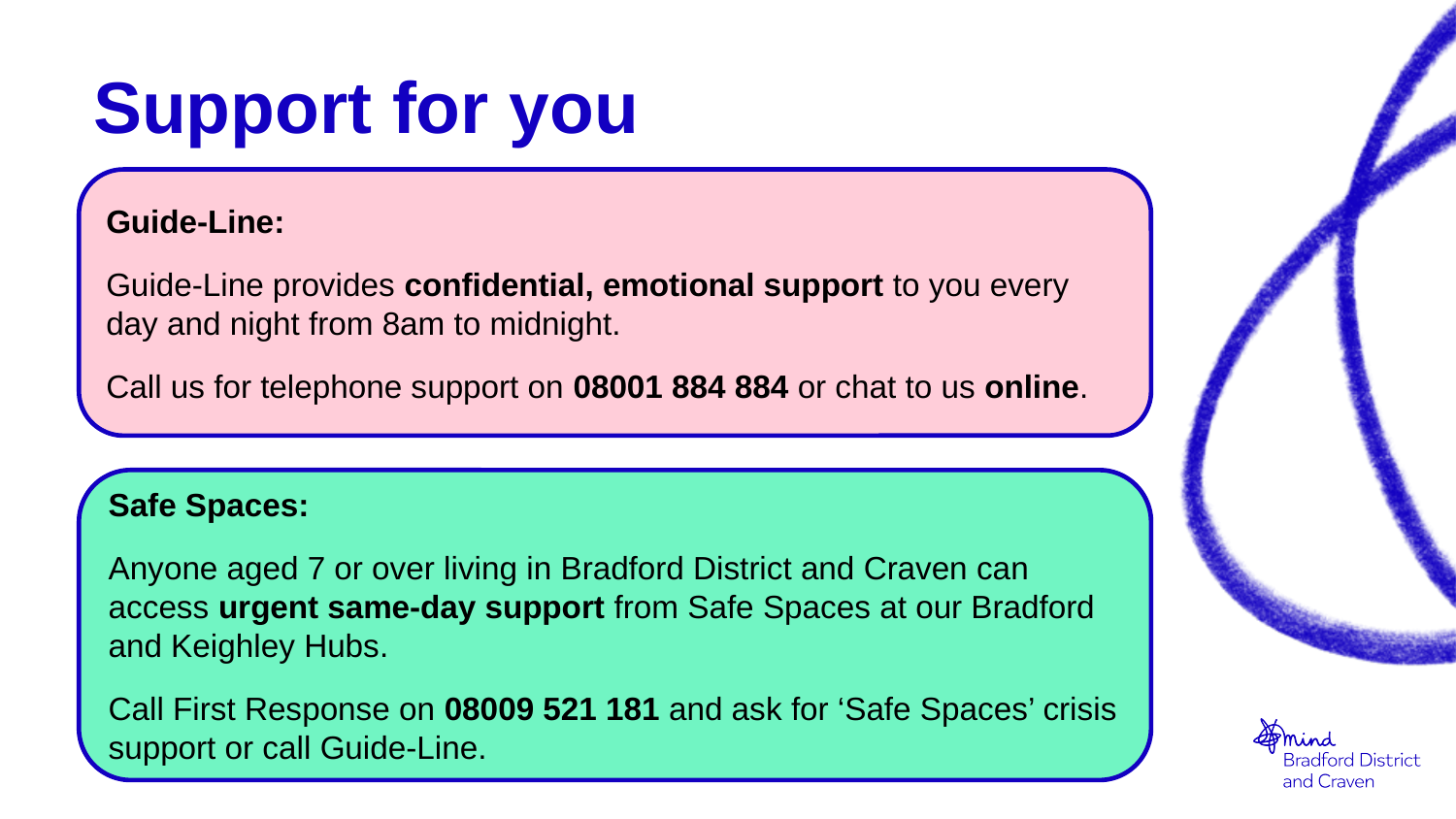

# Support for you
Guide-Line:
Guide-Line provides confidential, emotional support to you every day and night from 8am to midnight.
Call us for telephone support on 08001 884 884 or chat to us online.
Safe Spaces:
Anyone aged 7 or over living in Bradford District and Craven can access urgent same-day support from Safe Spaces at our Bradford and Keighley Hubs.
Call First Response on 08009 521 181 and ask for ‘Safe Spaces’ crisis support or call Guide-Line.